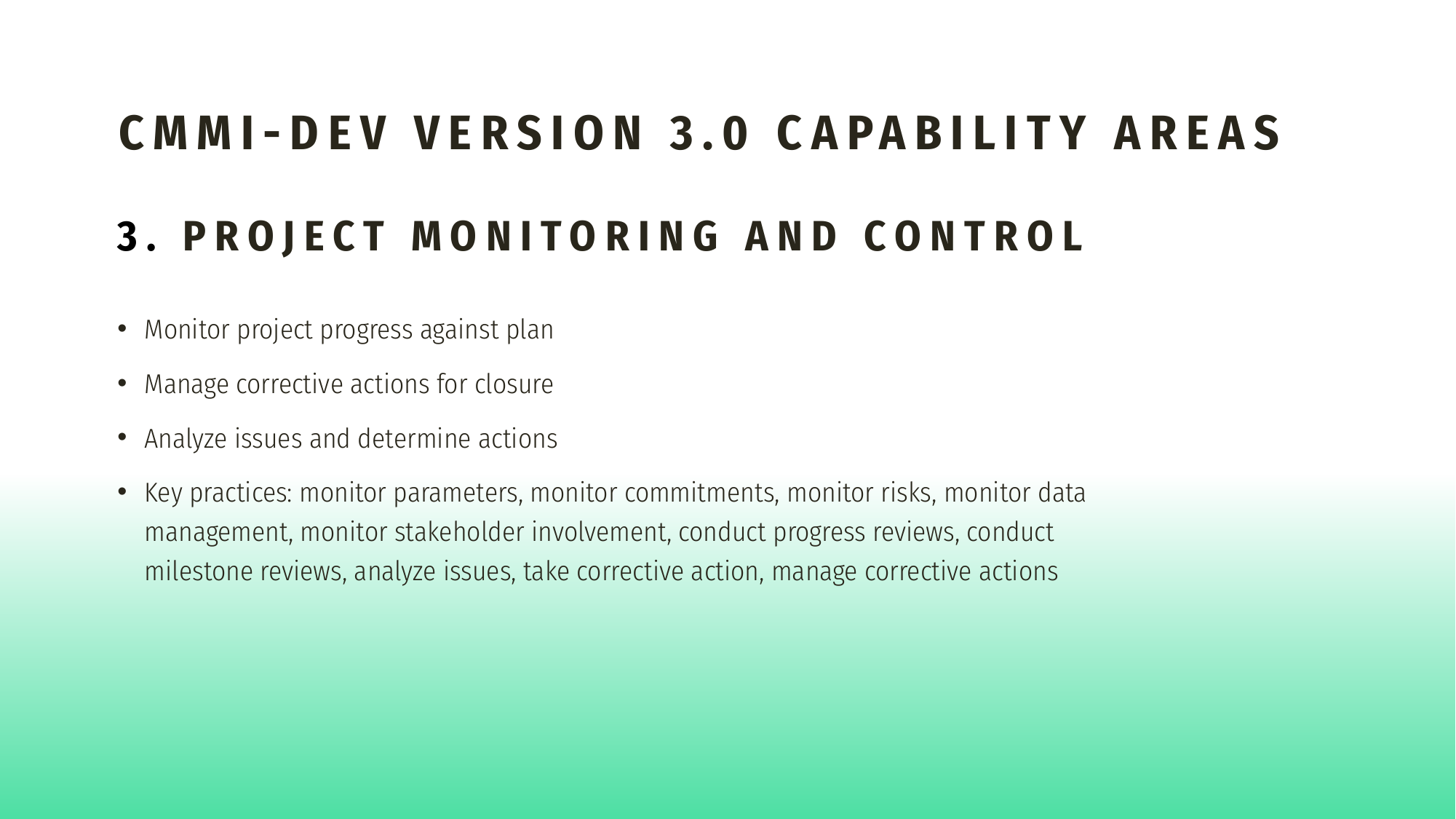

# CMMI-DEV VERSION 3.0 Capability AREAS

3. Project Monitoring and Control
Monitor project progress against plan
Manage corrective actions for closure
Analyze issues and determine actions
Key practices: monitor parameters, monitor commitments, monitor risks, monitor data management, monitor stakeholder involvement, conduct progress reviews, conduct milestone reviews, analyze issues, take corrective action, manage corrective actions